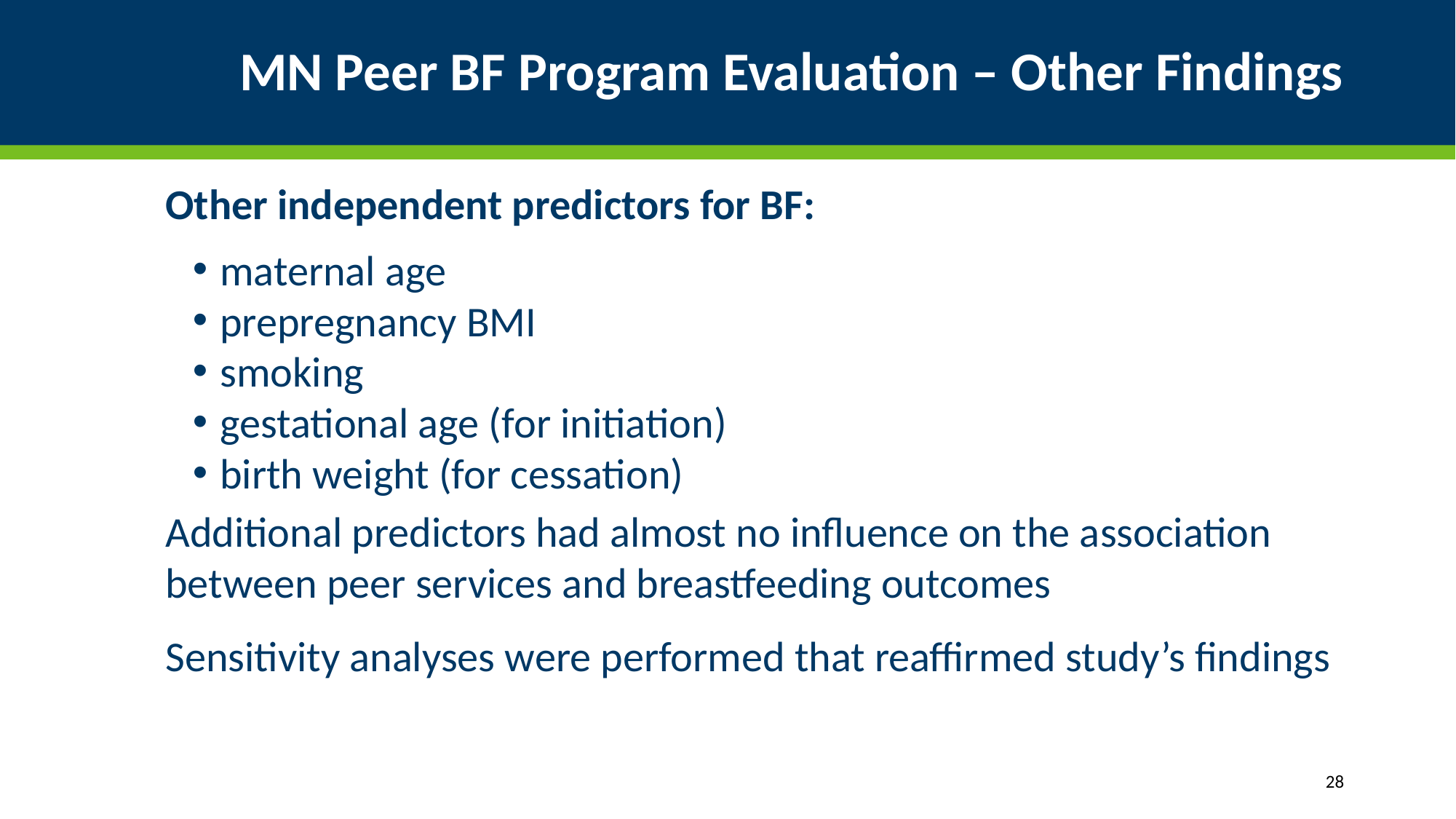

# MN Peer BF Program Evaluation – Other Findings
Other independent predictors for BF:
maternal age
prepregnancy BMI
smoking
gestational age (for initiation)
birth weight (for cessation)
Additional predictors had almost no influence on the association between peer services and breastfeeding outcomes
Sensitivity analyses were performed that reaffirmed study’s findings

28